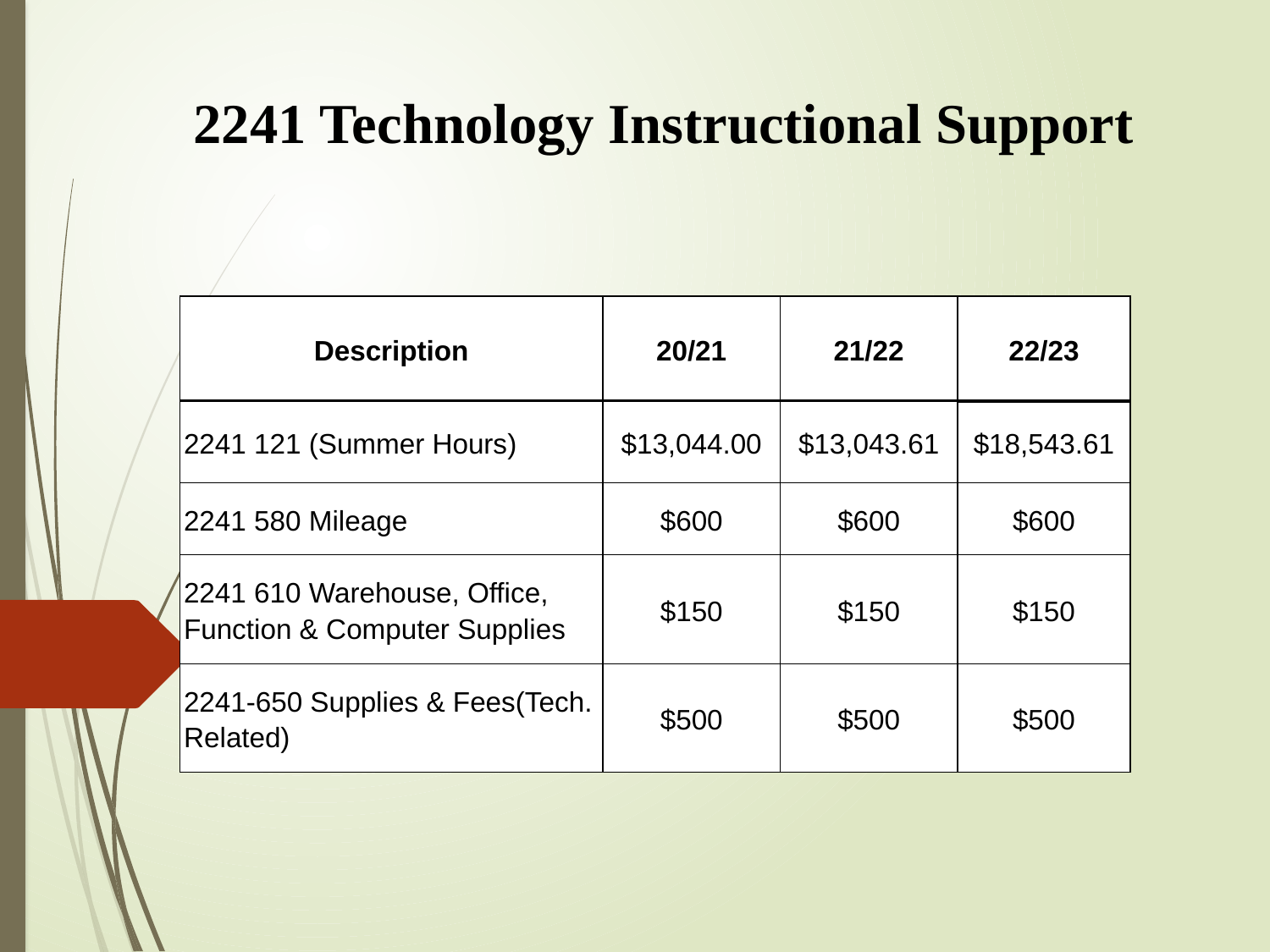

2241 Technology Instructional Support
| Description | 20/21 | 21/22 | 22/23 |
| --- | --- | --- | --- |
| 2241 121 (Summer Hours) | $13,044.00 | $13,043.61 | $18,543.61 |
| 2241 580 Mileage | $600 | $600 | $600 |
| 2241 610 Warehouse, Office, Function & Computer Supplies | $150 | $150 | $150 |
| 2241-650 Supplies & Fees(Tech. Related) | $500 | $500 | $500 |